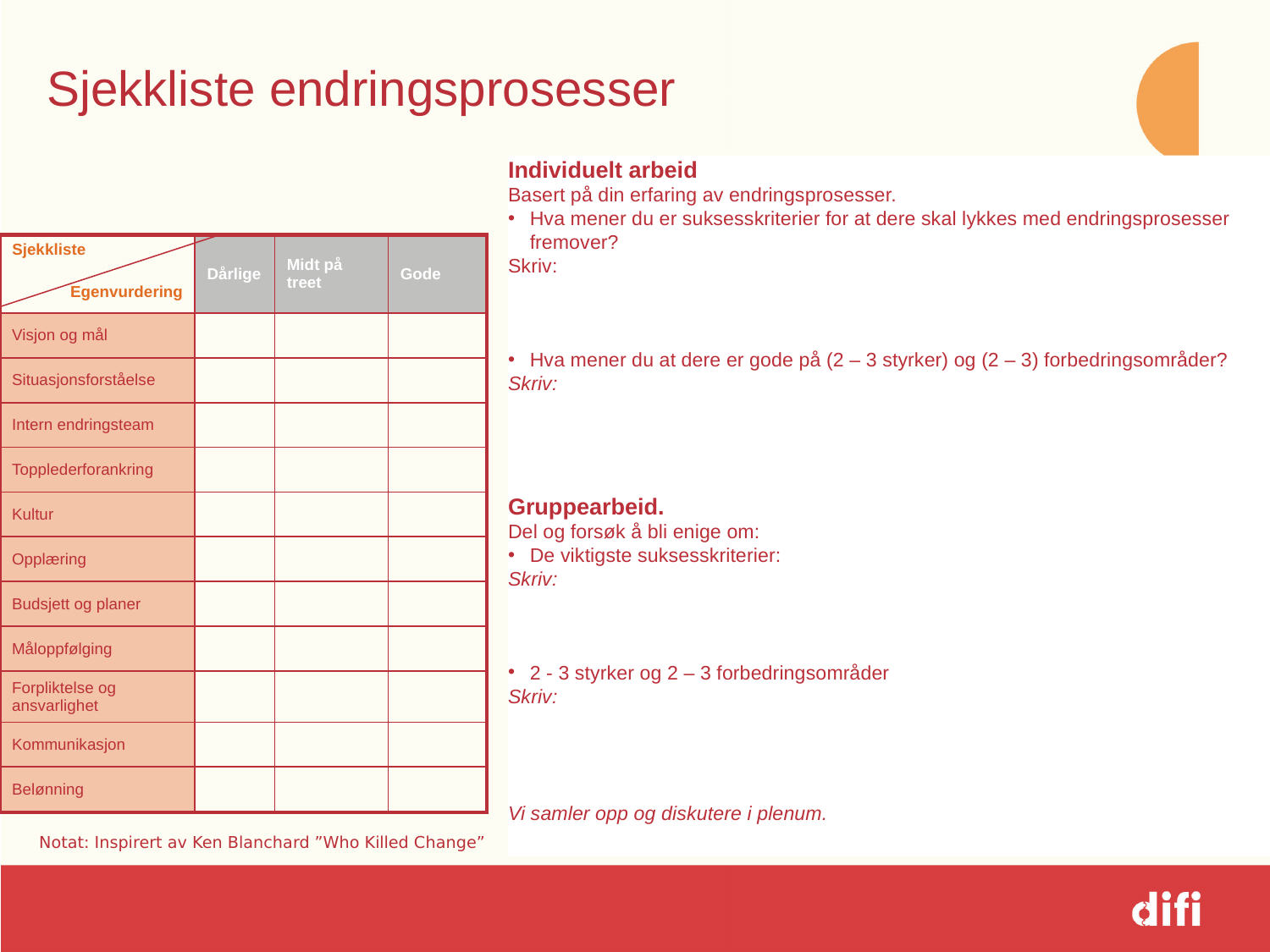

# Sjekkliste endringsprosesser
Individuelt arbeid
Basert på din erfaring av endringsprosesser.
Hva mener du er suksesskriterier for at dere skal lykkes med endringsprosesser fremover?
Skriv:

Hva mener du at dere er gode på (2 – 3 styrker) og (2 – 3) forbedringsområder?
Skriv:

Gruppearbeid.
Del og forsøk å bli enige om:
De viktigste suksesskriterier:
Skriv:

2 - 3 styrker og 2 – 3 forbedringsområder
Skriv:

Vi samler opp og diskutere i plenum.

| Sjekkliste Egenvurdering | Dårlige | Midt på treet | Gode |
| --- | --- | --- | --- |
| Visjon og mål |  |  |  |
| Situasjonsforståelse |  |  |  |
| Intern endringsteam |  |  |  |
| Topplederforankring |  |  |  |
| Kultur |  |  |  |
| Opplæring |  |  |  |
| Budsjett og planer |  |  |  |
| Måloppfølging |  |  |  |
| Forpliktelse og ansvarlighet |  |  |  |
| Kommunikasjon |  |  |  |
| Belønning |  |  |  |

Notat: Inspirert av Ken Blanchard ”Who Killed Change”